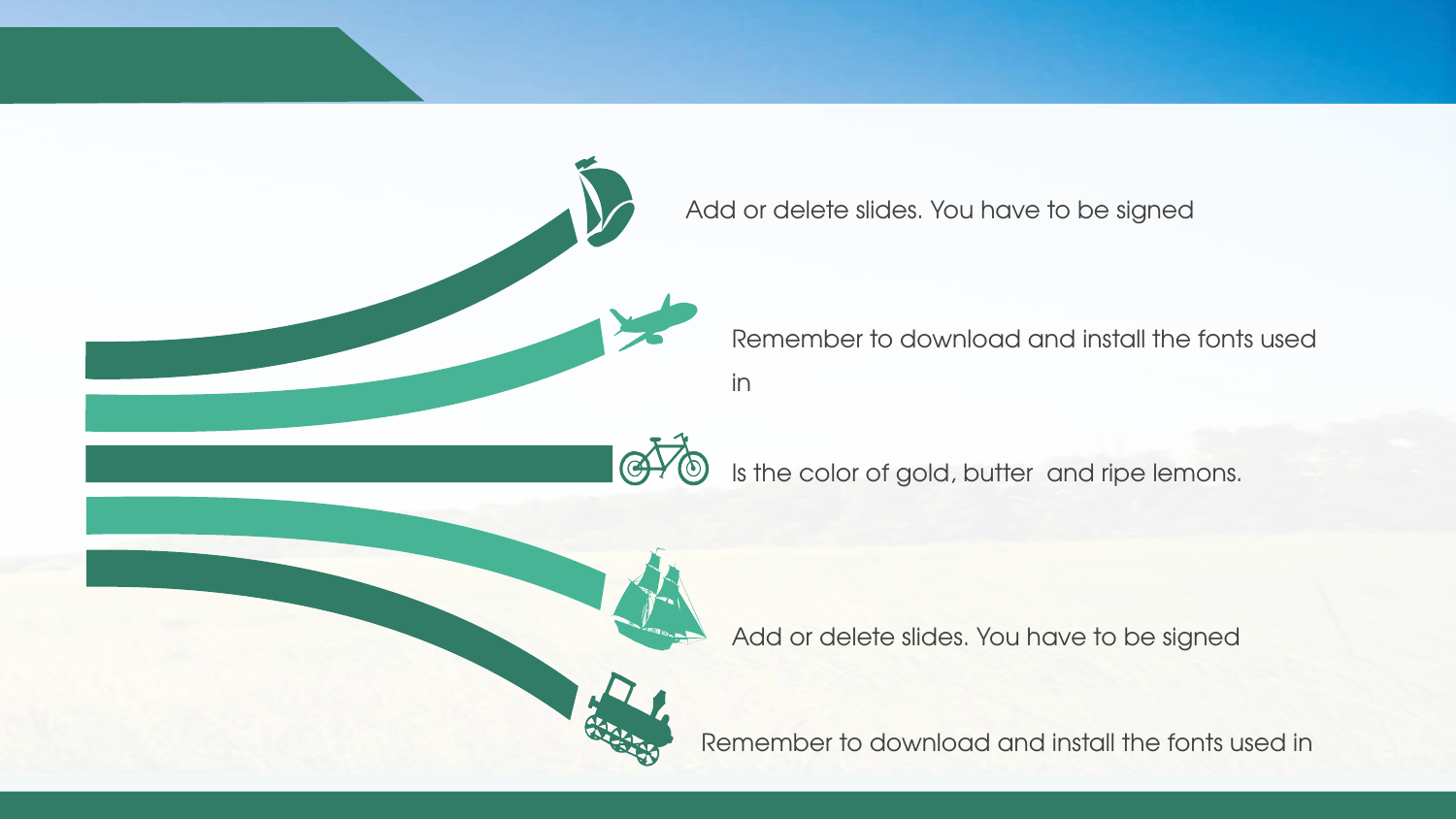

#

Add or delete slides. You have to be signed

Remember to download and install the fonts used in

Is the color of gold, butter  and ripe lemons.

Add or delete slides. You have to be signed

Remember to download and install the fonts used in